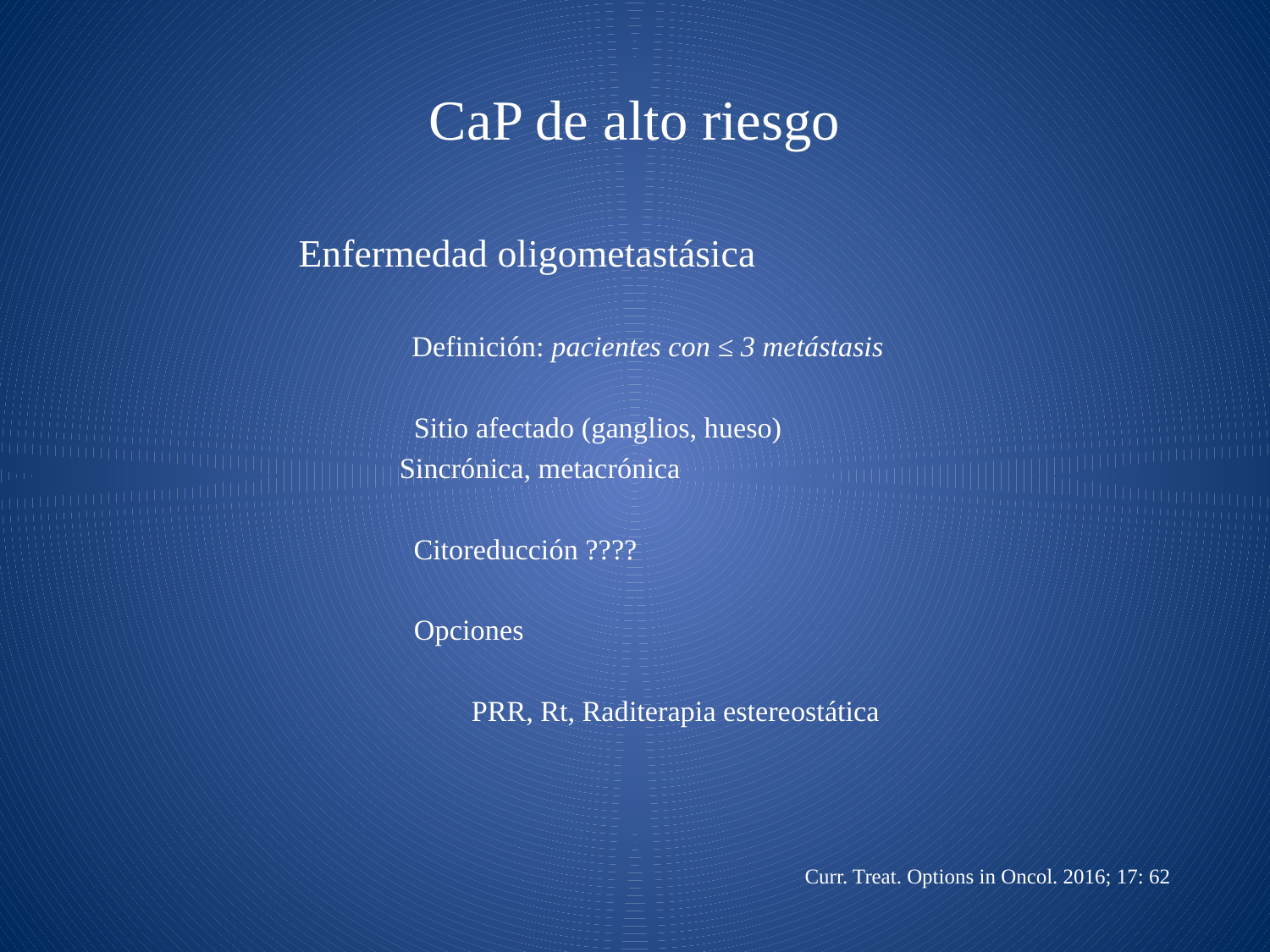

# CaP de alto riesgo
Enfermedad oligometastásica

	         Definición: pacientes con ≤ 3 metástasis

	          Sitio afectado (ganglios, hueso)
		        Sincrónica, metacrónica

                Citoreducción ????

	          Opciones

	                  PRR, Rt, Raditerapia estereostática

Curr. Treat. Options in Oncol. 2016; 17: 62